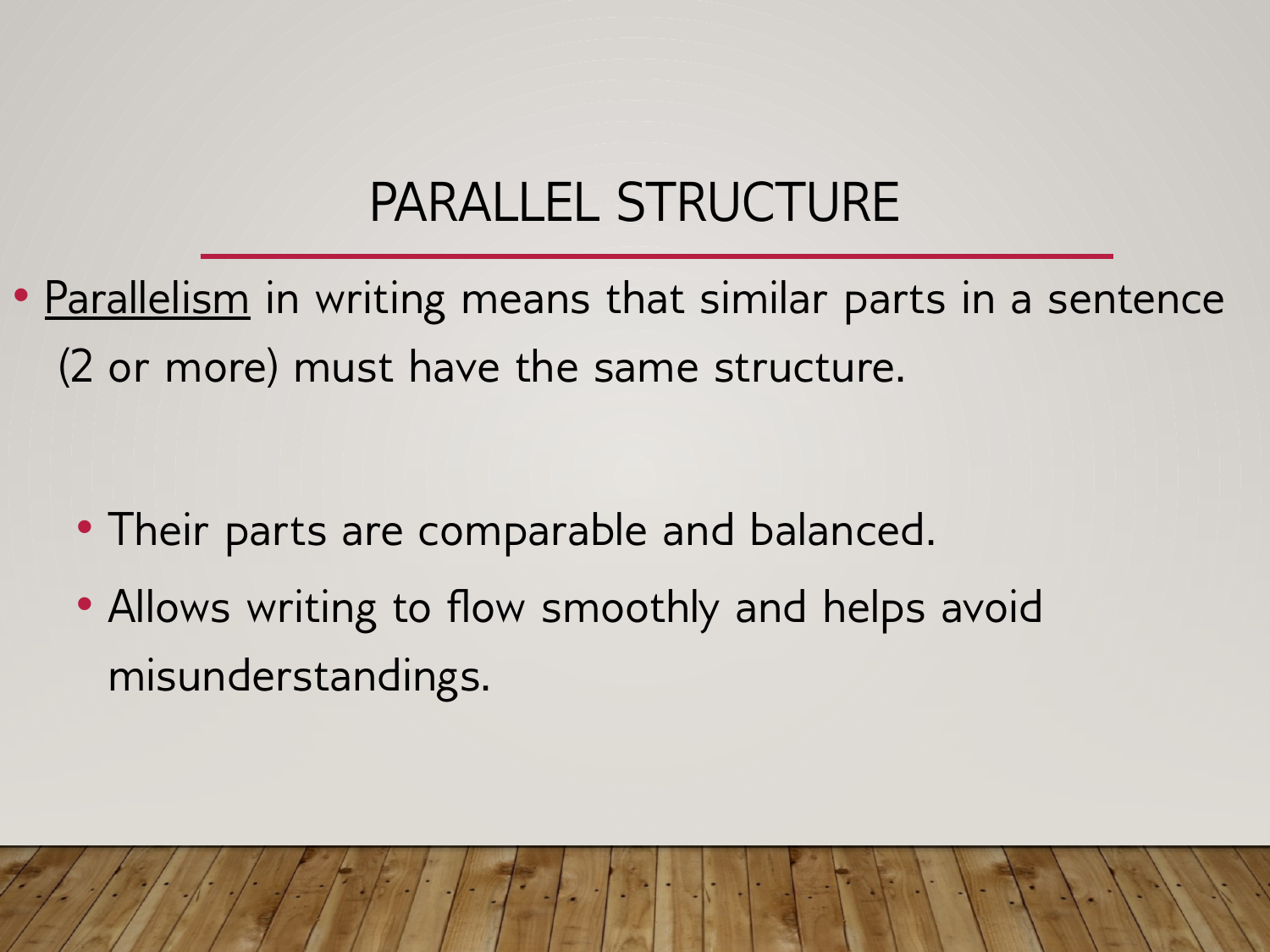

# Parallel structure
Parallelism in writing means that similar parts in a sentence    (2 or more) must have the same structure.

Their parts are comparable and balanced.
Allows writing to flow smoothly and helps avoid misunderstandings.